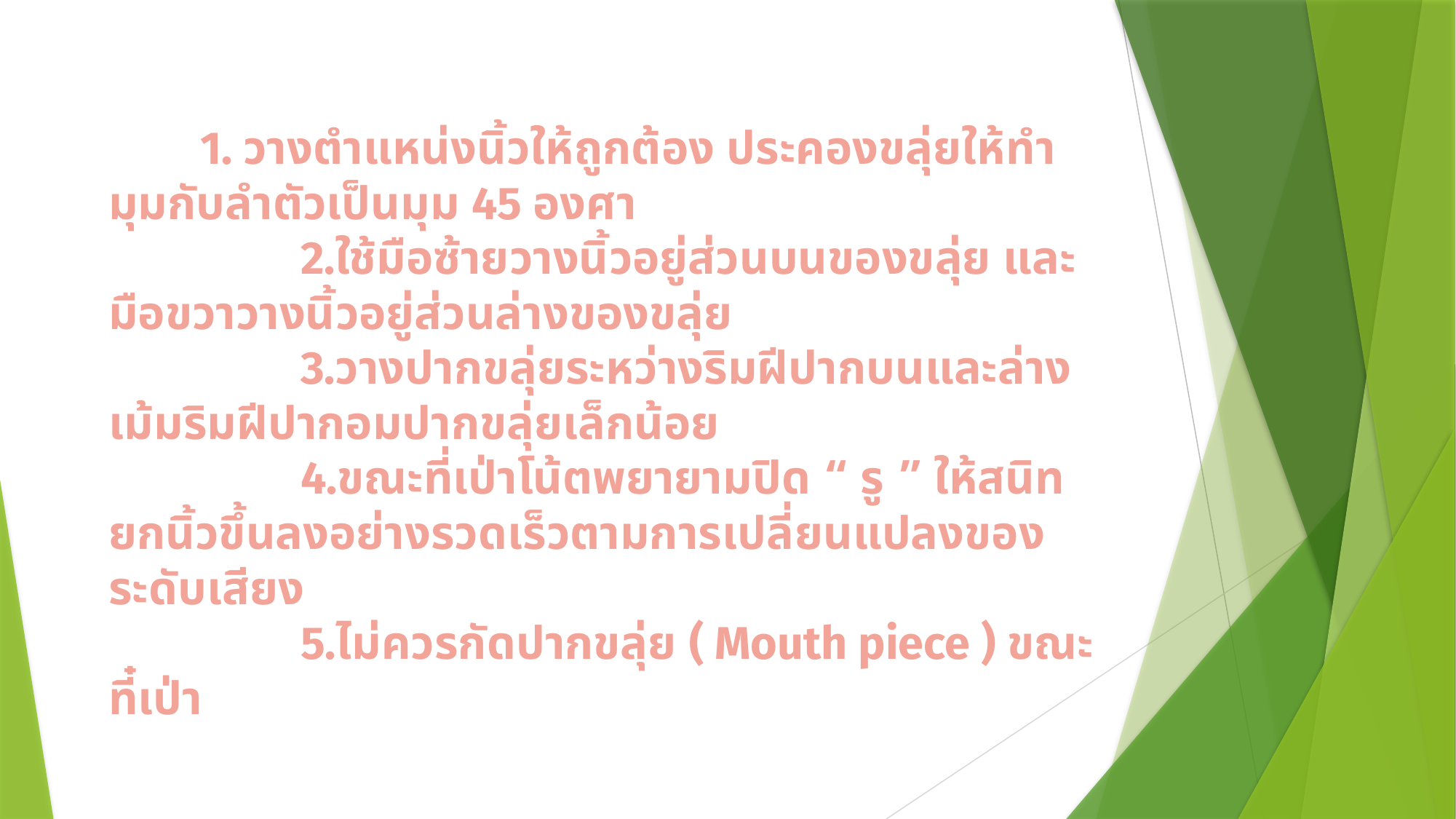

# 1. วางตำแหน่งนิ้วให้ถูกต้อง ประคองขลุ่ยให้ทำมุมกับลำตัวเป็นมุม 45 องศา                 2.ใช้มือซ้ายวางนิ้วอยู่ส่วนบนของขลุ่ย และมือขวาวางนิ้วอยู่ส่วนล่างของขลุ่ย                 3.วางปากขลุ่ยระหว่างริมฝีปากบนและล่าง เม้มริมฝีปากอมปากขลุ่ยเล็กน้อย                 4.ขณะที่เป่าโน้ตพยายามปิด “ รู ” ให้สนิท ยกนิ้วขึ้นลงอย่างรวดเร็วตามการเปลี่ยนแปลงของระดับเสียง                 5.ไม่ควรกัดปากขลุ่ย ( Mouth piece ) ขณะที๋เป่า